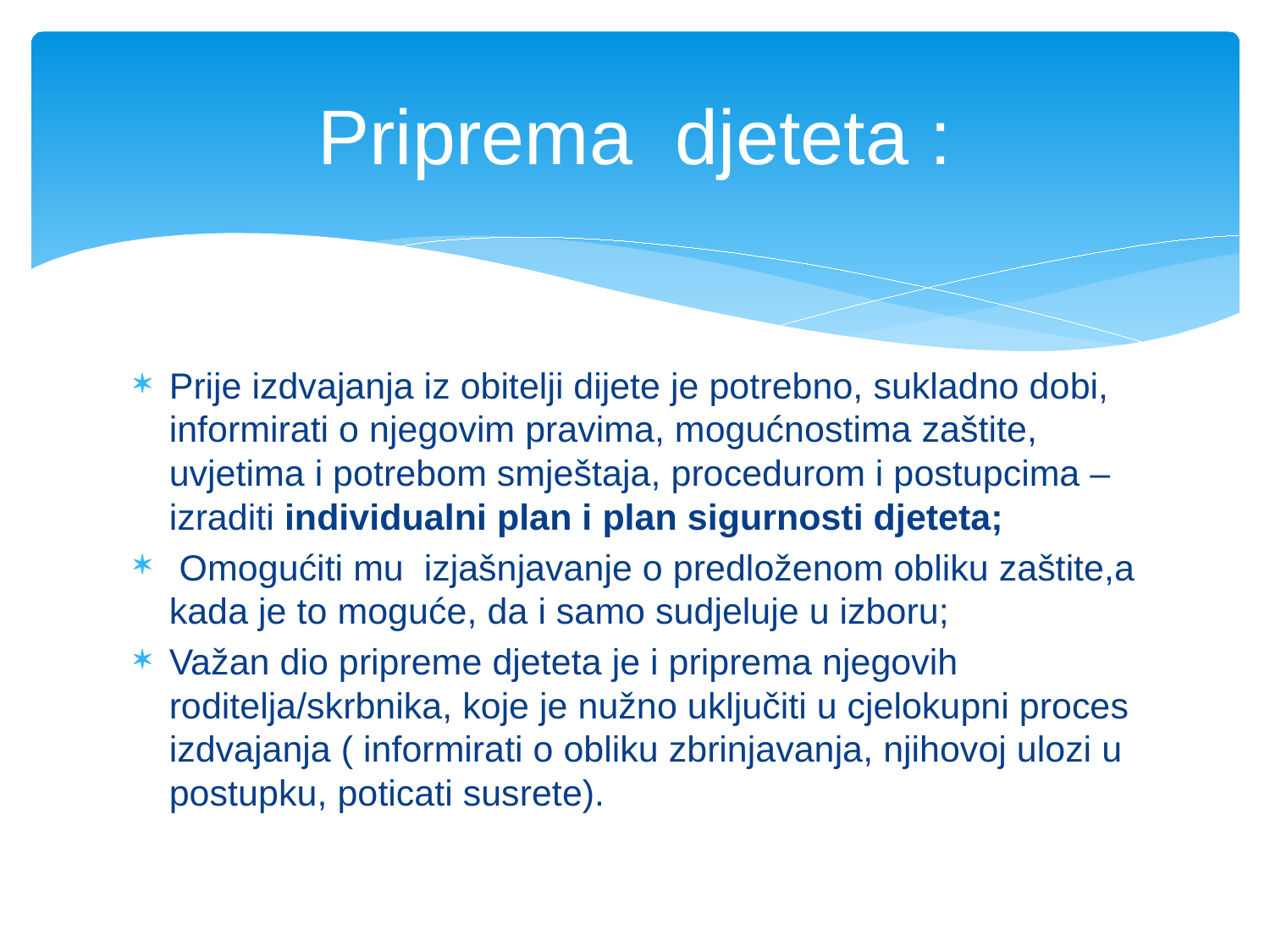

# Priprema  djeteta :
Prije izdvajanja iz obitelji dijete je potrebno, sukladno dobi, informirati o njegovim pravima, mogućnostima zaštite, uvjetima i potrebom smještaja, procedurom i postupcima – izraditi individualni plan i plan sigurnosti djeteta;
 Omogućiti mu  izjašnjavanje o predloženom obliku zaštite,a kada je to moguće, da i samo sudjeluje u izboru;
Važan dio pripreme djeteta je i priprema njegovih roditelja/skrbnika, koje je nužno uključiti u cjelokupni proces izdvajanja ( informirati o obliku zbrinjavanja, njihovoj ulozi u postupku, poticati susrete).